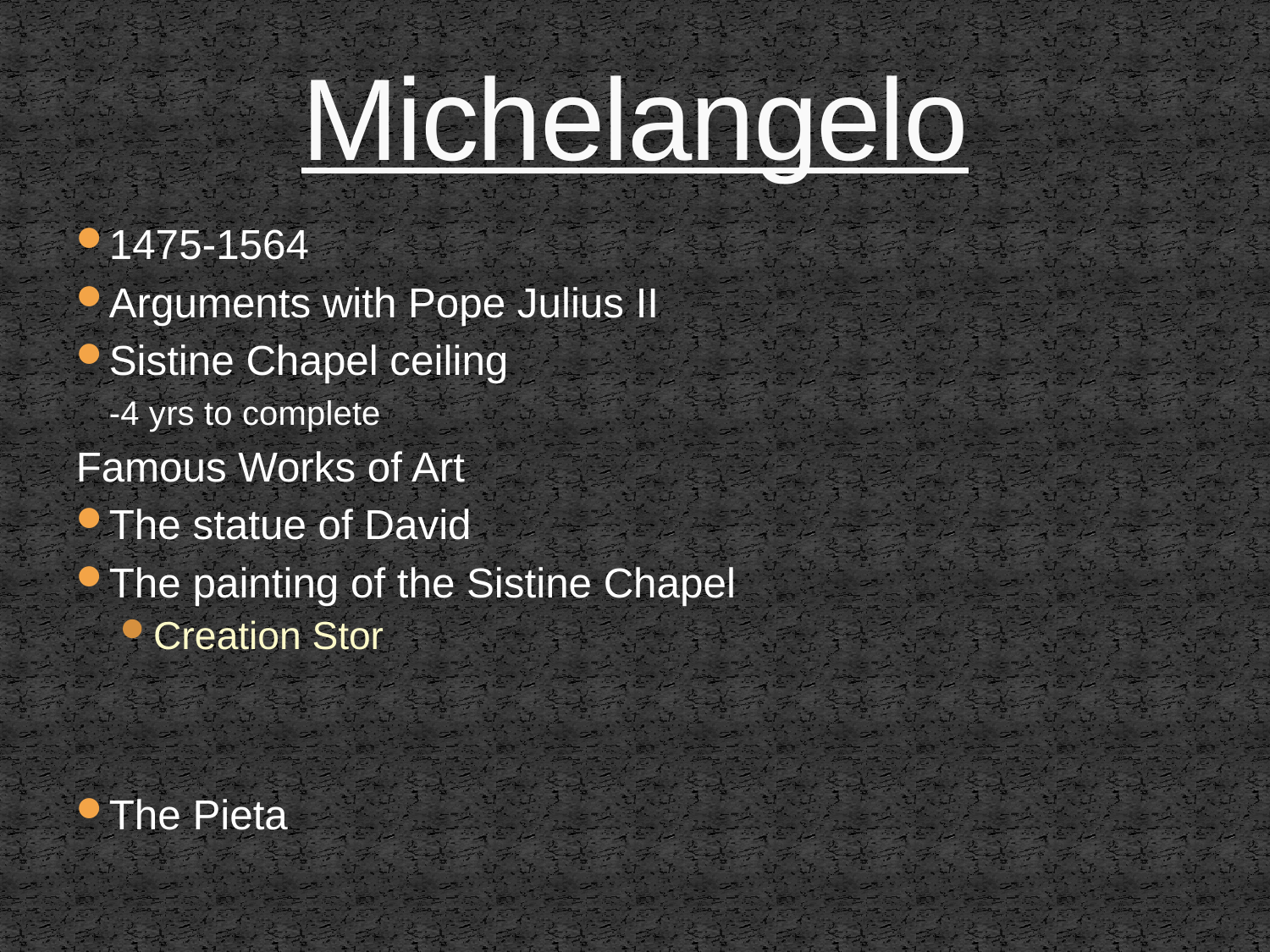

# Michelangelo
1475-1564
Arguments with Pope Julius II
Sistine Chapel ceiling
	-4 yrs to complete
Famous Works of Art
The statue of David
The painting of the Sistine Chapel
Creation Stor

The Pieta